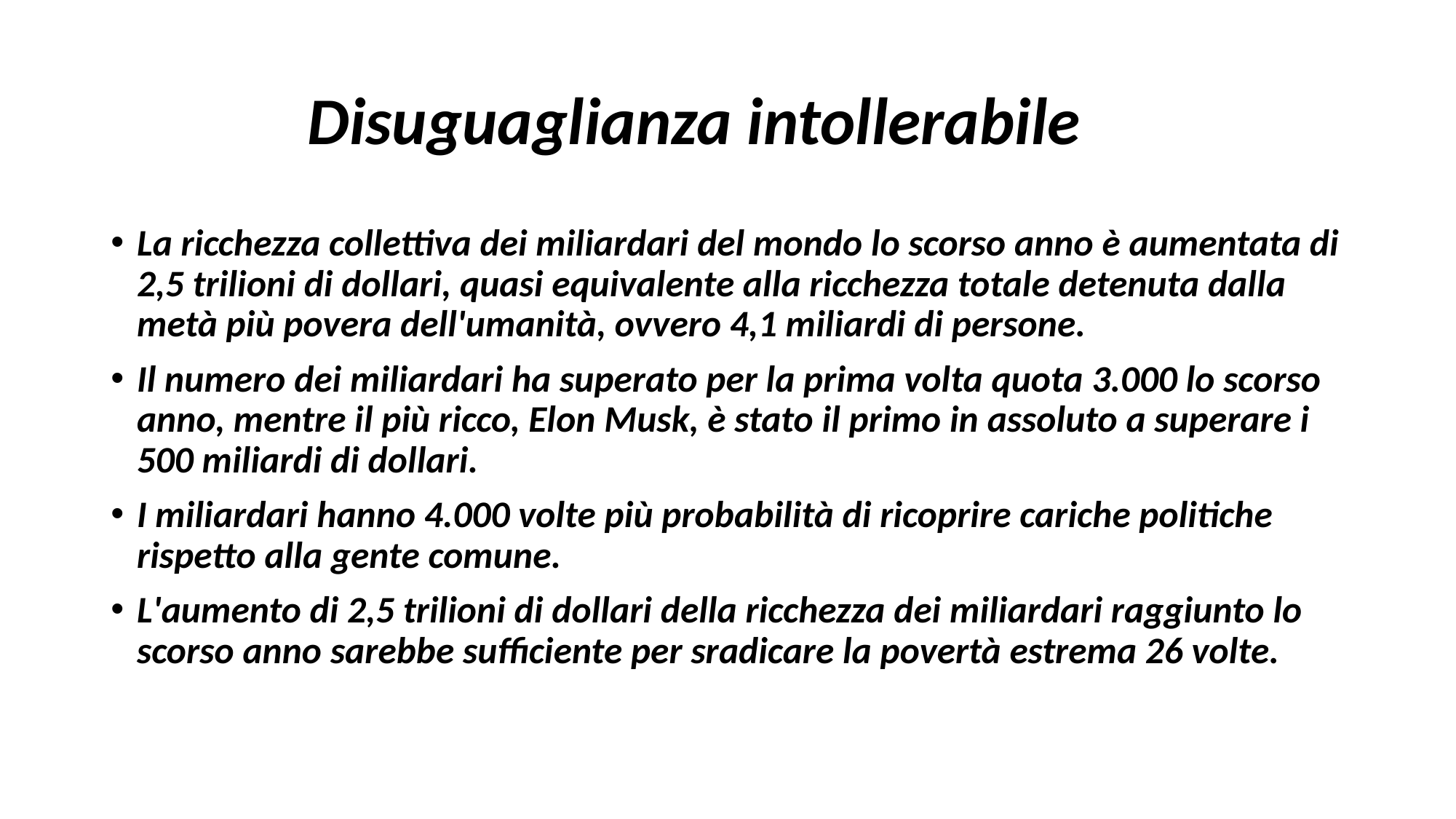

# Disuguaglianza intollerabile
La ricchezza collettiva dei miliardari del mondo lo scorso anno è aumentata di 2,5 trilioni di dollari, quasi equivalente alla ricchezza totale detenuta dalla metà più povera dell'umanità, ovvero 4,1 miliardi di persone.
Il numero dei miliardari ha superato per la prima volta quota 3.000 lo scorso anno, mentre il più ricco, Elon Musk, è stato il primo in assoluto a superare i 500 miliardi di dollari.
I miliardari hanno 4.000 volte più probabilità di ricoprire cariche politiche rispetto alla gente comune.
L'aumento di 2,5 trilioni di dollari della ricchezza dei miliardari raggiunto lo scorso anno sarebbe sufficiente per sradicare la povertà estrema 26 volte.